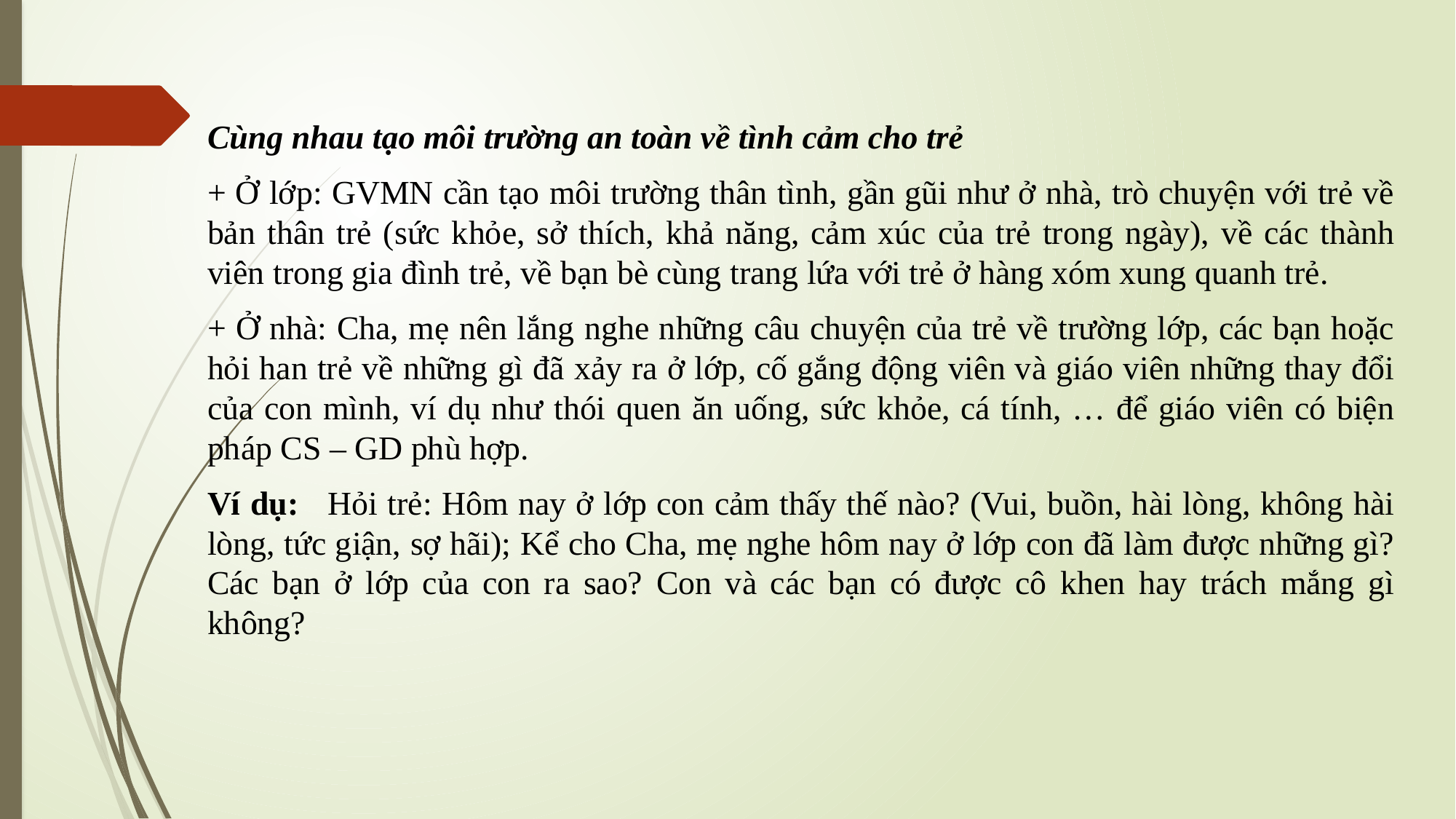

Cùng nhau tạo môi trường an toàn về tình cảm cho trẻ
+ Ở lớp: GVMN cần tạo môi trường thân tình, gần gũi như ở nhà, trò chuyện với trẻ về bản thân trẻ (sức khỏe, sở thích, khả năng, cảm xúc của trẻ trong ngày), về các thành viên trong gia đình trẻ, về bạn bè cùng trang lứa với trẻ ở hàng xóm xung quanh trẻ.
+ Ở nhà: Cha, mẹ nên lắng nghe những câu chuyện của trẻ về trường lớp, các bạn hoặc hỏi han trẻ về những gì đã xảy ra ở lớp, cố gắng động viên và giáo viên những thay đổi của con mình, ví dụ như thói quen ăn uống, sức khỏe, cá tính, … để giáo viên có biện pháp CS – GD phù hợp.
Ví dụ:   Hỏi trẻ: Hôm nay ở lớp con cảm thấy thế nào? (Vui, buồn, hài lòng, không hài lòng, tức giận, sợ hãi); Kể cho Cha, mẹ nghe hôm nay ở lớp con đã làm được những gì? Các bạn ở lớp của con ra sao? Con và các bạn có được cô khen hay trách mắng gì không?